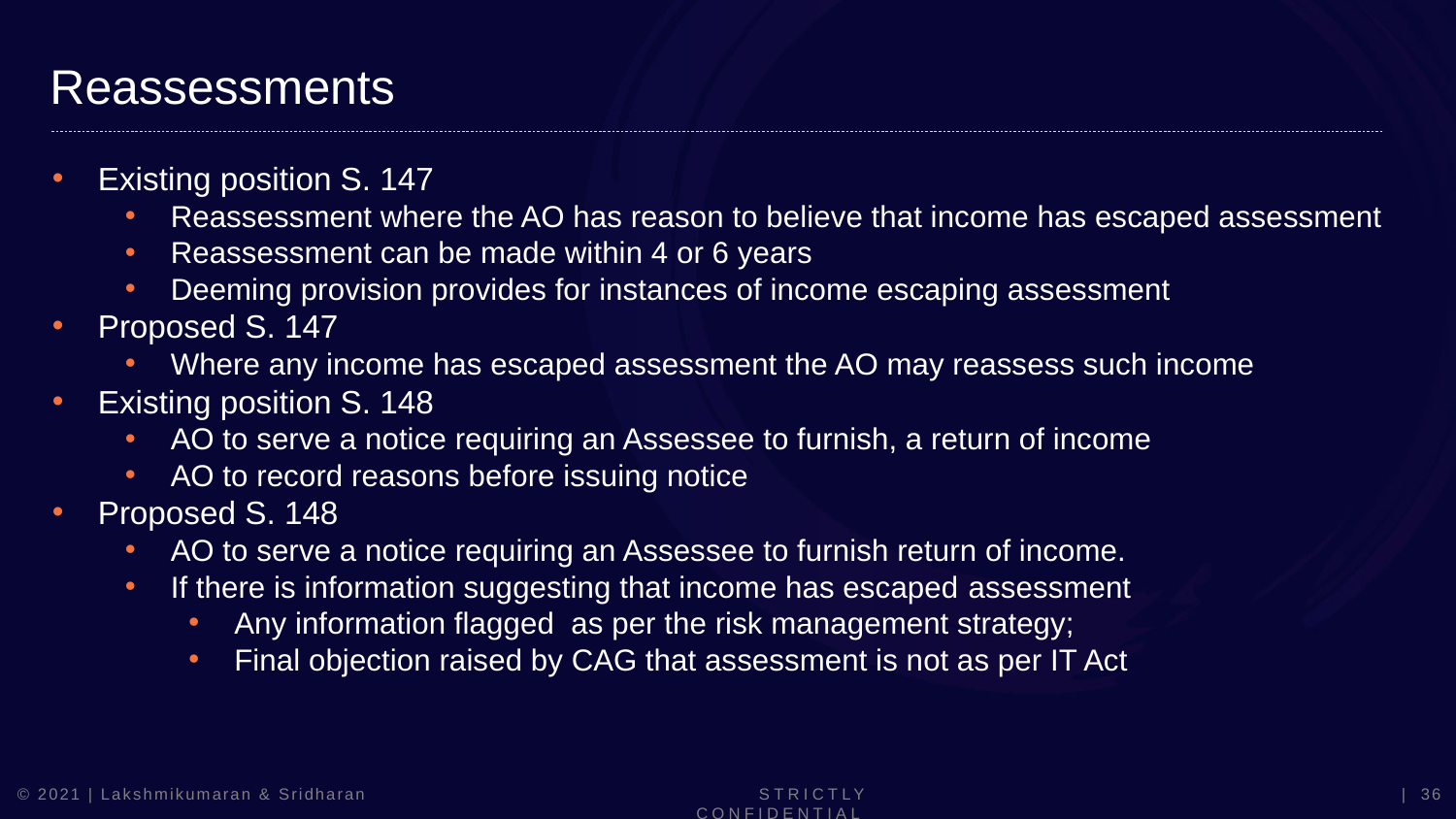

Reassessments
Existing position S. 147
Reassessment where the AO has reason to believe that income has escaped assessment
Reassessment can be made within 4 or 6 years
Deeming provision provides for instances of income escaping assessment
Proposed S. 147
Where any income has escaped assessment the AO may reassess such income
Existing position S. 148
AO to serve a notice requiring an Assessee to furnish, a return of income
AO to record reasons before issuing notice
Proposed S. 148
AO to serve a notice requiring an Assessee to furnish return of income.
If there is information suggesting that income has escaped assessment
Any information flagged  as per the risk management strategy;
Final objection raised by CAG that assessment is not as per IT Act